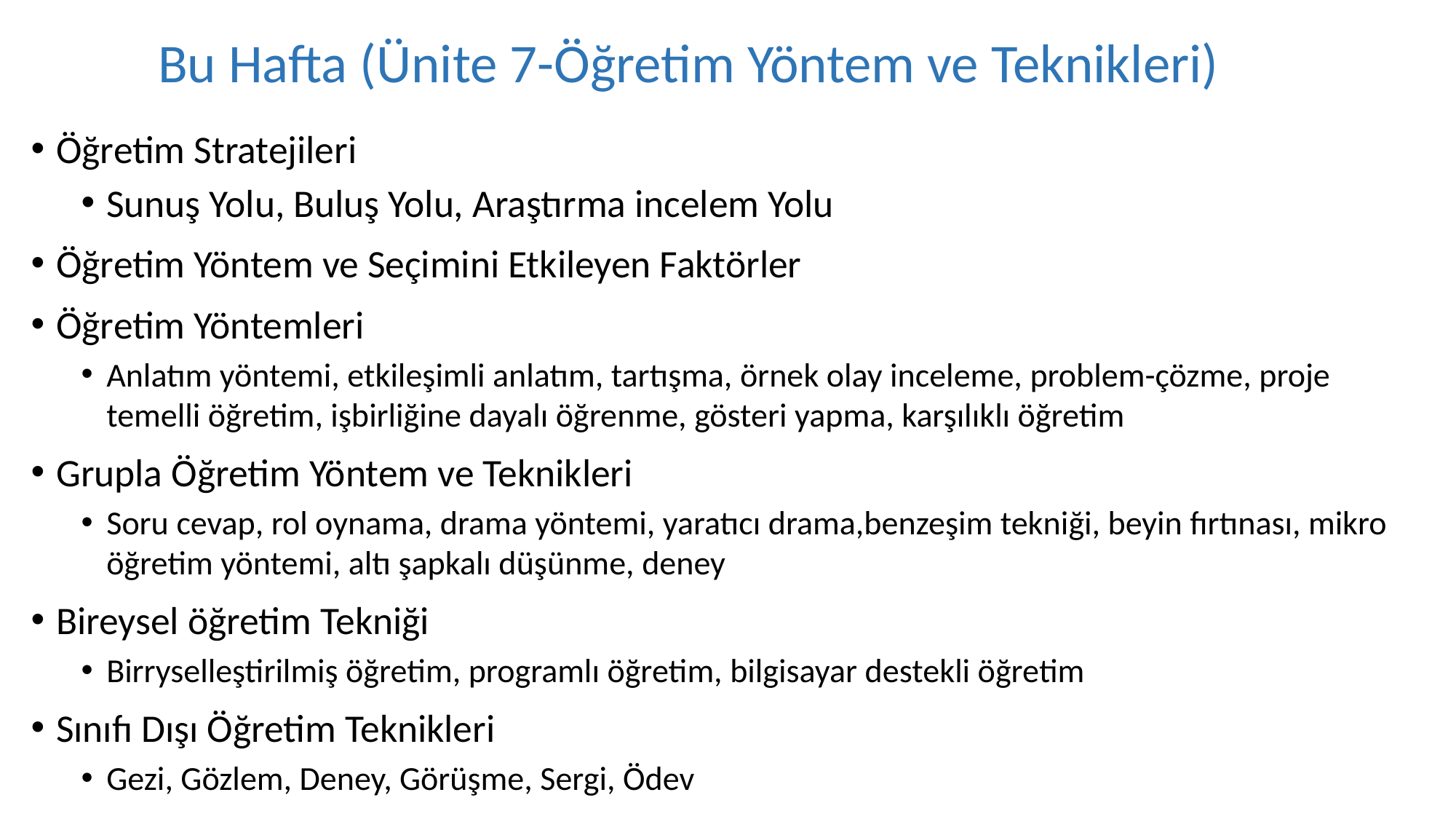

# Bu Hafta (Ünite 7-Öğretim Yöntem ve Teknikleri)
Öğretim Stratejileri
Sunuş Yolu, Buluş Yolu, Araştırma incelem Yolu
Öğretim Yöntem ve Seçimini Etkileyen Faktörler
Öğretim Yöntemleri
Anlatım yöntemi, etkileşimli anlatım, tartışma, örnek olay inceleme, problem-çözme, proje temelli öğretim, işbirliğine dayalı öğrenme, gösteri yapma, karşılıklı öğretim
Grupla Öğretim Yöntem ve Teknikleri
Soru cevap, rol oynama, drama yöntemi, yaratıcı drama,benzeşim tekniği, beyin fırtınası, mikro öğretim yöntemi, altı şapkalı düşünme, deney
Bireysel öğretim Tekniği
Birryselleştirilmiş öğretim, programlı öğretim, bilgisayar destekli öğretim
Sınıfı Dışı Öğretim Teknikleri
Gezi, Gözlem, Deney, Görüşme, Sergi, Ödev